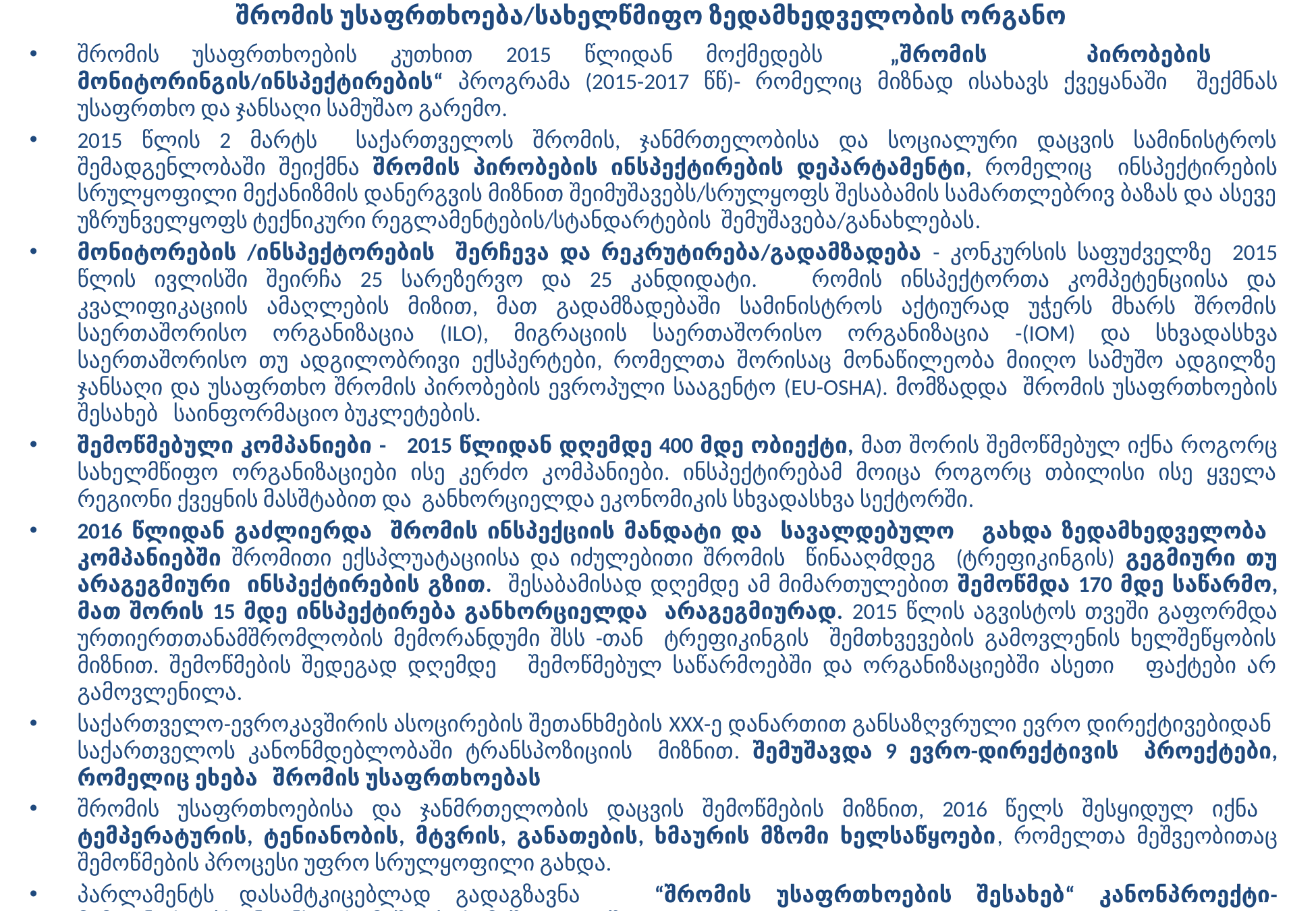

# შრომის უსაფრთხოება/სახელწმიფო ზედამხედველობის ორგანო
შრომის უსაფრთხოების კუთხით 2015 წლიდან მოქმედებს  „შრომის   პირობების   მონიტორინგის/ინსპექტირების“ პროგრამა (2015-2017 წწ)- რომელიც მიზნად ისახავს ქვეყანაში  შექმნას უსაფრთხო და ჯანსაღი სამუშაო გარემო.
2015 წლის 2 მარტს  საქართველოს შრომის, ჯანმრთელობისა და სოციალური დაცვის სამინისტროს შემადგენლობაში შეიქმნა შრომის პირობების ინსპექტირების დეპარტამენტი, რომელიც  ინსპექტირების სრულყოფილი მექანიზმის დანერგვის მიზნით შეიმუშავებს/სრულყოფს შესაბამის სამართლებრივ ბაზას და ასევე უზრუნველყოფს ტექნიკური რეგლამენტების/სტანდარტების  შემუშავება/განახლებას.
მონიტორების /ინსპექტორების  შერჩევა და რეკრუტირება/გადამზადება - კონკურსის საფუძველზე  2015 წლის ივლისში შეირჩა 25 სარეზერვო და 25 კანდიდატი.   რომის ინსპექტორთა კომპეტენციისა და კვალიფიკაციის ამაღლების მიზით, მათ გადამზადებაში სამინისტროს აქტიურად უჭერს მხარს შრომის საერთაშორისო ორგანიზაცია (ILO), მიგრაციის საერთაშორისო ორგანიზაცია -(IOM) და სხვადასხვა საერთაშორისო თუ ადგილობრივი ექსპერტები, რომელთა შორისაც მონაწილეობა მიიღო სამუშო ადგილზე ჯანსაღი და უსაფრთხო შრომის პირობების ევროპული სააგენტო (EU-OSHA). მომზადდა  შრომის უსაფრთხოების შესახებ   საინფორმაციო ბუკლეტების.
შემოწმებული კომპანიები -   2015 წლიდან დღემდე 400 მდე ობიექტი, მათ შორის შემოწმებულ იქნა როგორც სახელმწიფო ორგანიზაციები ისე კერძო კომპანიები. ინსპექტირებამ მოიცა როგორც თბილისი ისე ყველა რეგიონი ქვეყნის მასშტაბით და  განხორციელდა ეკონომიკის სხვადასხვა სექტორში.
2016 წლიდან გაძლიერდა  შრომის ინსპექციის მანდატი და  სავალდებულო   გახდა ზედამხედველობა  კომპანიებში შრომითი ექსპლუატაციისა და იძულებითი შრომის  წინააღმდეგ  (ტრეფიკინგის) გეგმიური თუ არაგეგმიური  ინსპექტირების გზით.  შესაბამისად დღემდე ამ მიმართულებით შემოწმდა 170 მდე საწარმო, მათ შორის 15 მდე ინსპექტირება განხორციელდა  არაგეგმიურად. 2015 წლის აგვისტოს თვეში გაფორმდა ურთიერთთანამშრომლობის მემორანდუმი შსს -თან  ტრეფიკინგის  შემთხვევების გამოვლენის ხელშეწყობის მიზნით. შემოწმების შედეგად დღემდე   შემოწმებულ საწარმოებში და ორგანიზაციებში ასეთი   ფაქტები არ გამოვლენილა.
საქართველო-ევროკავშირის ასოცირების შეთანხმების XXX-ე დანართით განსაზღვრული ევრო დირექტივებიდან  საქართველოს კანონმდებლობაში ტრანსპოზიციის  მიზნით. შემუშავდა 9 ევრო-დირექტივის  პროექტები, რომელიც ეხება   შრომის უსაფრთხოებას
შრომის უსაფრთხოებისა და ჯანმრთელობის დაცვის შემოწმების მიზნით, 2016 წელს შესყიდულ იქნა  ტემპერატურის, ტენიანობის, მტვრის, განათების, ხმაურის მზომი ხელსაწყოები, რომელთა მეშვეობითაც შემოწმების პროცესი უფრო სრულყოფილი გახდა.
პარლამენტს დასამტკიცებლად გადაგზავნა   “შრომის უსაფრთხოების შესახებ“ კანონპროექტი- მიმდინარეობს ინტენსიური მუშაობა სამუშაო ჯგუფში.